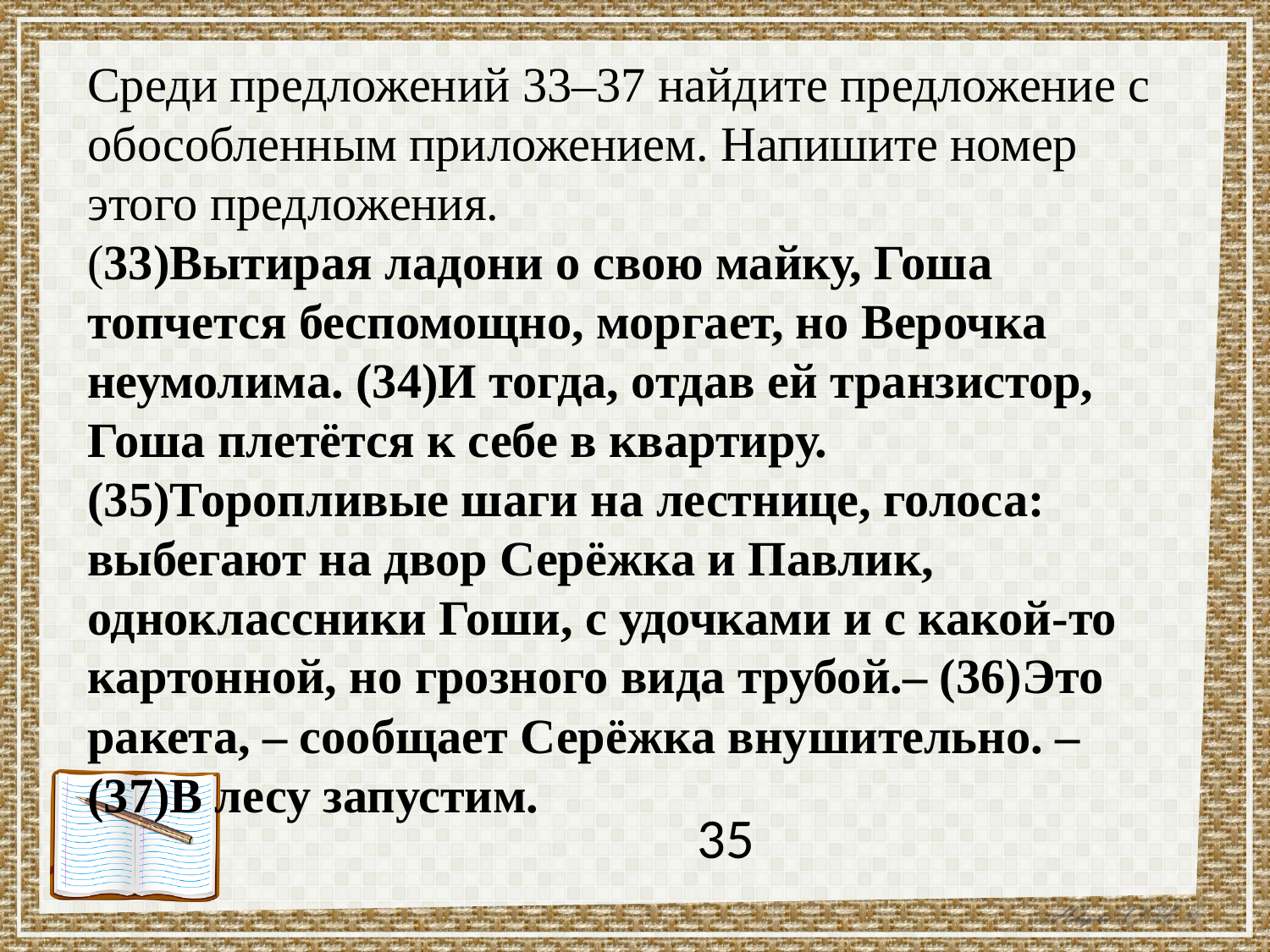

Среди предложений 33–37 найдите предложение с обособленным приложением. Напишите номер этого предложения.
(33)Вытирая ладони о свою майку, Гоша топчется беспомощно, моргает, но Верочка неумолима. (34)И тогда, отдав ей транзистор, Гоша плетётся к себе в квартиру. (35)Торопливые шаги на лестнице, голоса: выбегают на двор Серёжка и Павлик, одноклассники Гоши, с удочками и с какой-то картонной, но грозного вида трубой.– (36)Это ракета, – сообщает Серёжка внушительно. – (37)В лесу запустим.
35